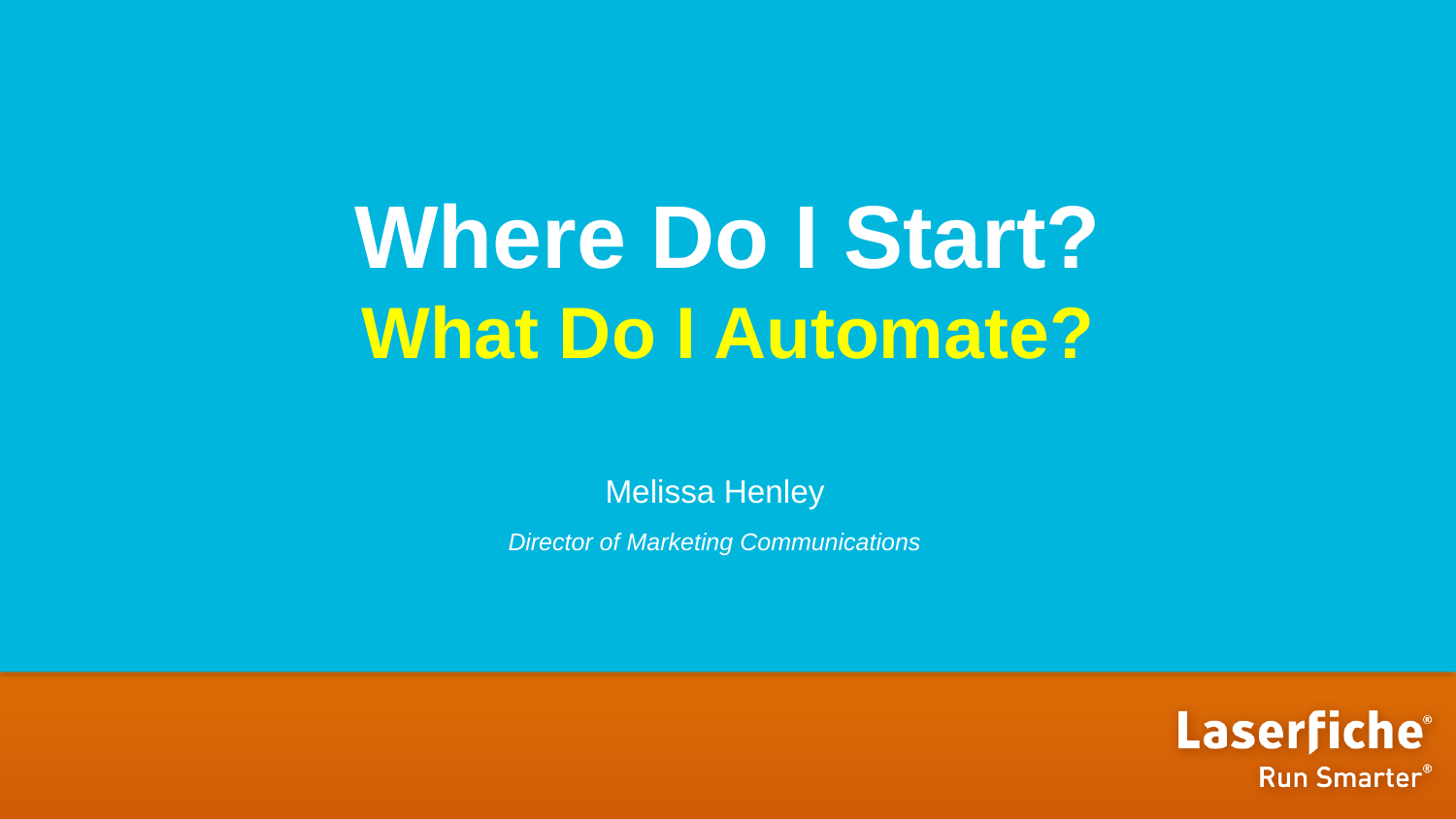

# Where Do I Start? What Do I Automate?
Melissa Henley
Director of Marketing Communications